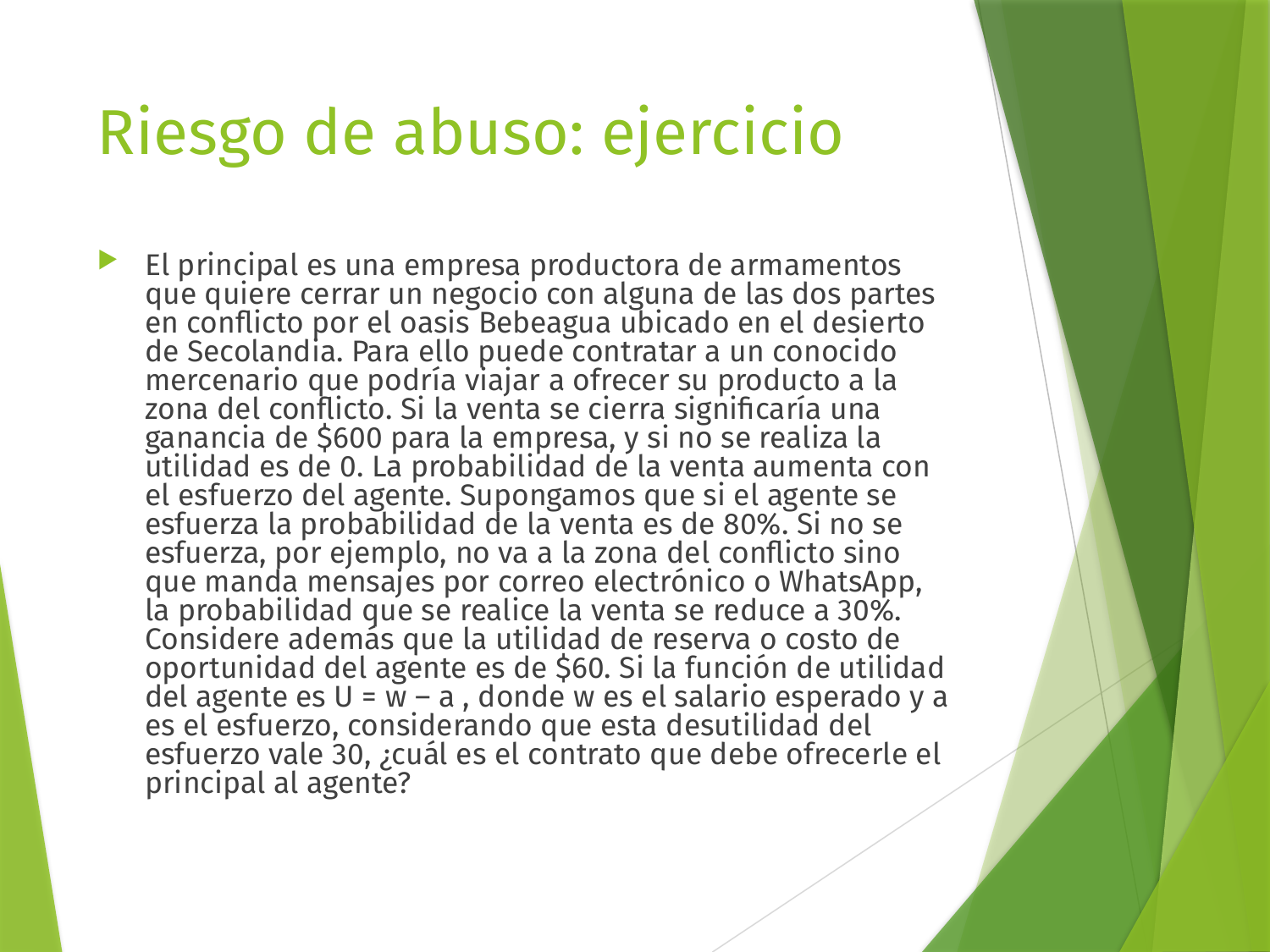

# Riesgo de abuso: ejercicio
El principal es una empresa productora de armamentos que quiere cerrar un negocio con alguna de las dos partes en conflicto por el oasis Bebeagua ubicado en el desierto de Secolandia. Para ello puede contratar a un conocido mercenario que podría viajar a ofrecer su producto a la zona del conflicto. Si la venta se cierra significaría una ganancia de $600 para la empresa, y si no se realiza la utilidad es de 0. La probabilidad de la venta aumenta con el esfuerzo del agente. Supongamos que si el agente se esfuerza la probabilidad de la venta es de 80%. Si no se esfuerza, por ejemplo, no va a la zona del conflicto sino que manda mensajes por correo electrónico o WhatsApp, la probabilidad que se realice la venta se reduce a 30%. Considere además que la utilidad de reserva o costo de oportunidad del agente es de $60. Si la función de utilidad del agente es U = w – a , donde w es el salario esperado y a es el esfuerzo, considerando que esta desutilidad del esfuerzo vale 30, ¿cuál es el contrato que debe ofrecerle el principal al agente?